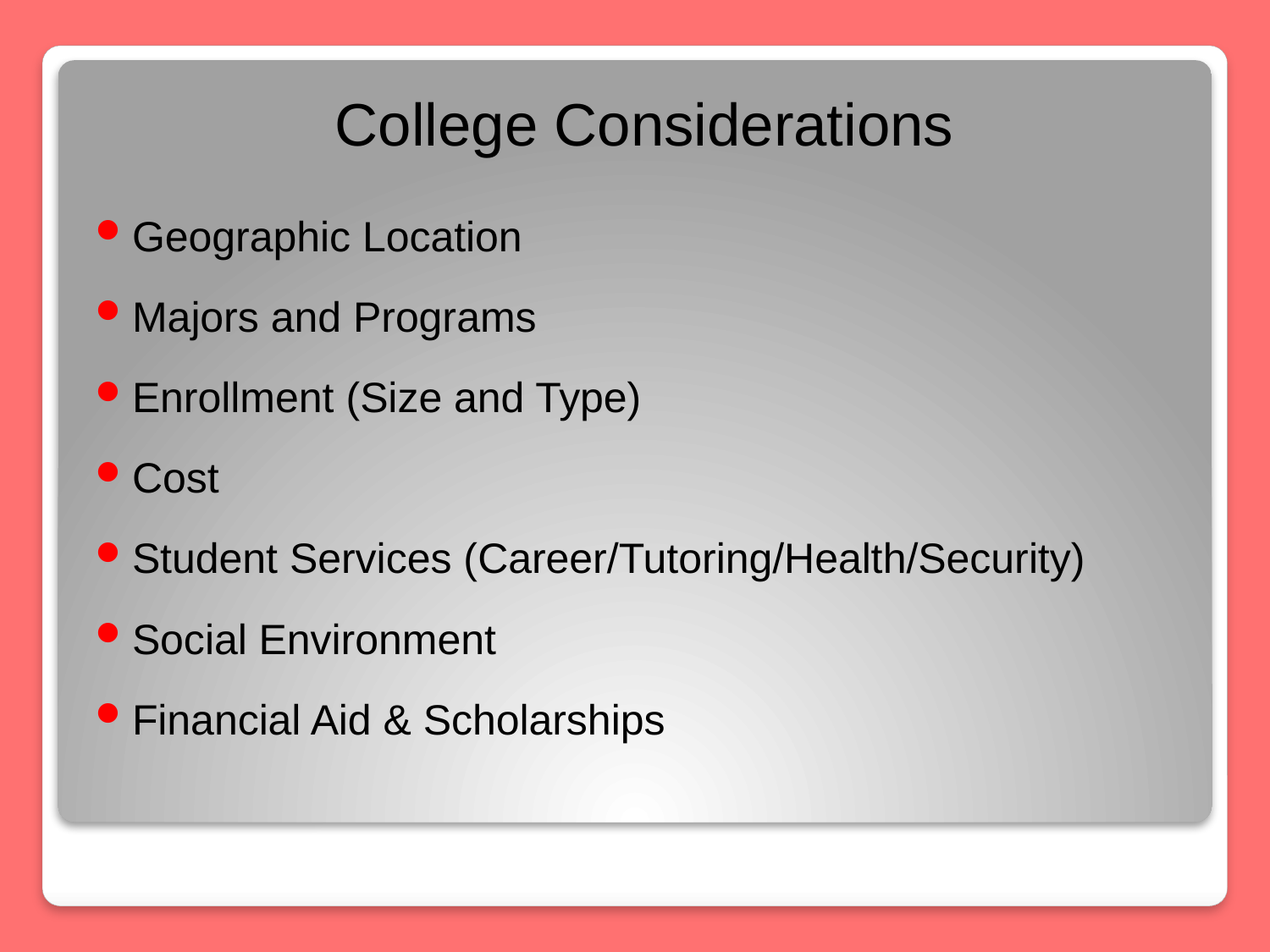

College Considerations
Geographic Location
Majors and Programs
Enrollment (Size and Type)
Cost
Student Services (Career/Tutoring/Health/Security)
Social Environment
Financial Aid & Scholarships